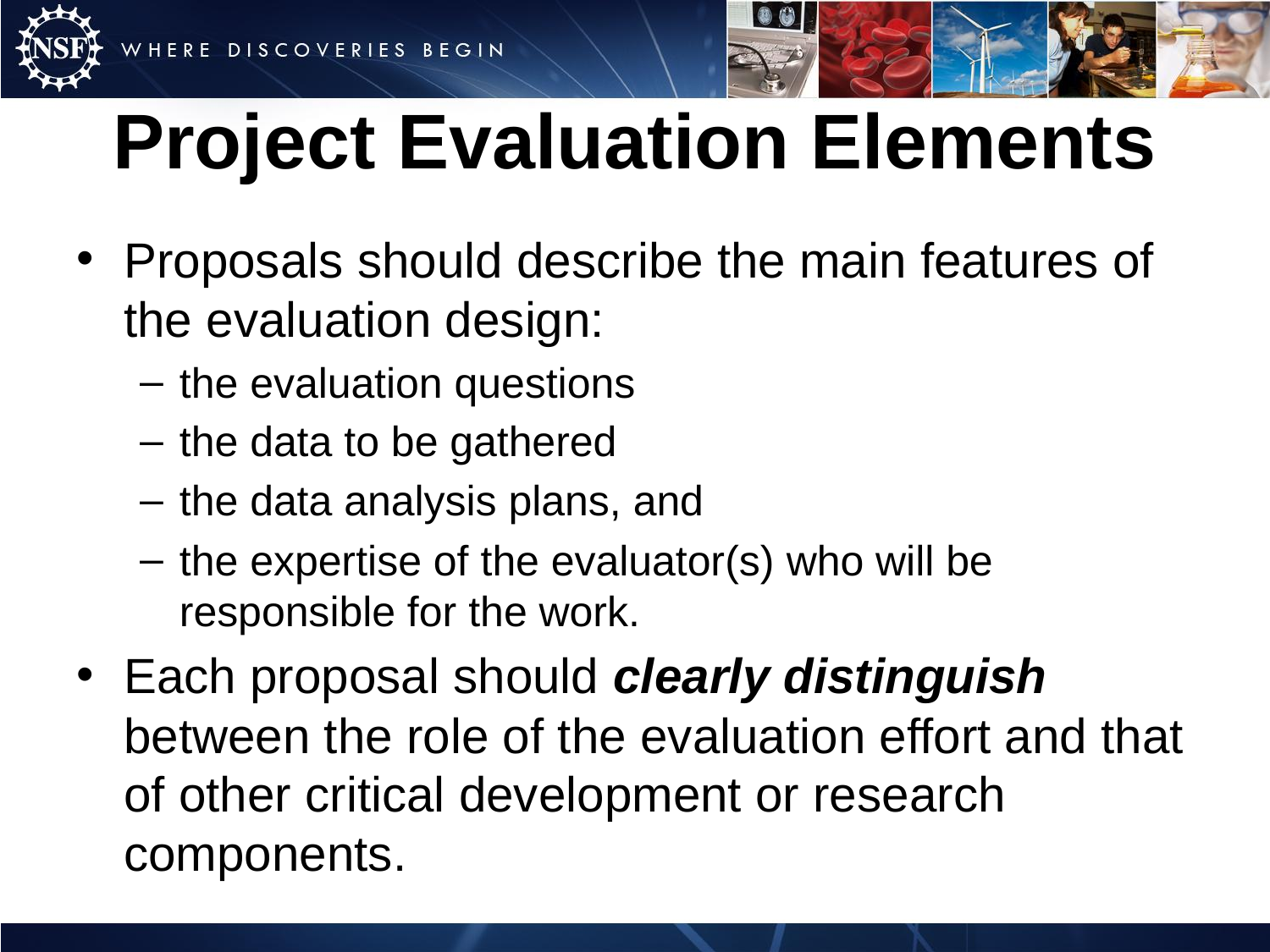

# Project Evaluation Elements
Proposals should describe the main features of the evaluation design:
the evaluation questions
the data to be gathered
the data analysis plans, and
the expertise of the evaluator(s) who will be responsible for the work.
Each proposal should clearly distinguish between the role of the evaluation effort and that of other critical development or research components.